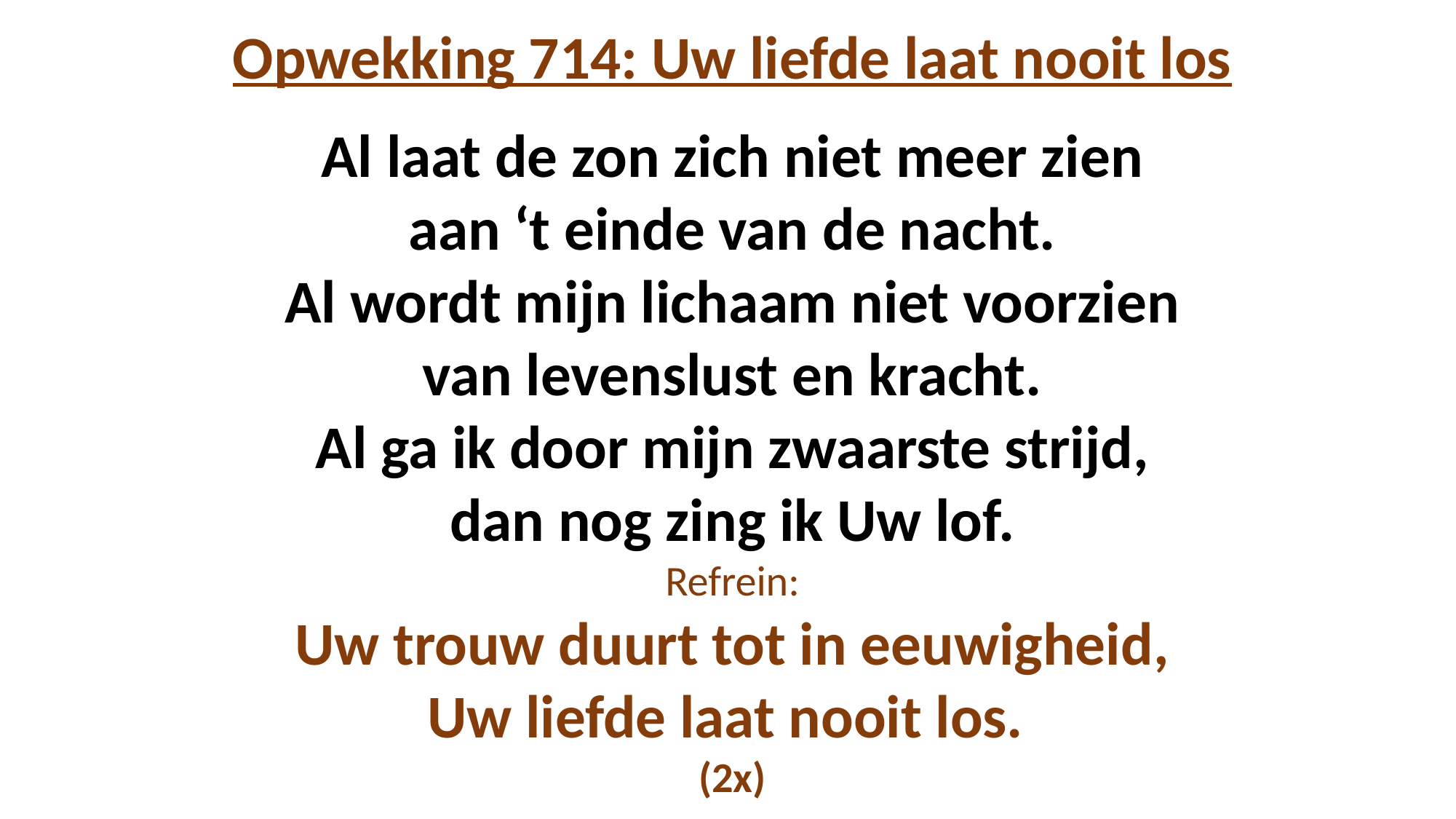

Opwekking 714: Uw liefde laat nooit los

Al laat de zon zich niet meer zien
aan ‘t einde van de nacht.
Al wordt mijn lichaam niet voorzien
van levenslust en kracht.
Al ga ik door mijn zwaarste strijd,
dan nog zing ik Uw lof.
Refrein:
Uw trouw duurt tot in eeuwigheid,
Uw liefde laat nooit los.
(2x)